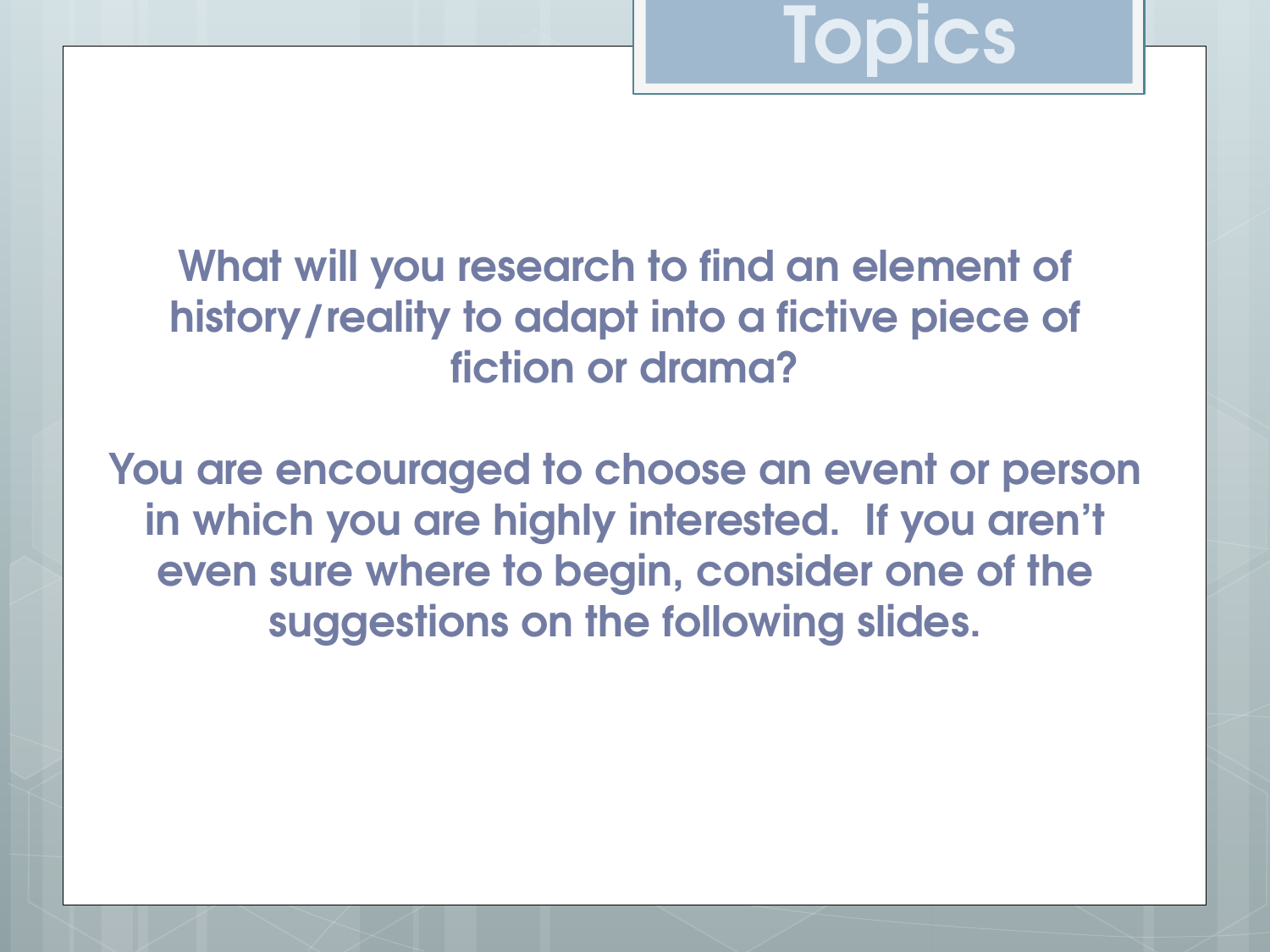

Topics
What will you research to find an element of history/reality to adapt into a fictive piece of fiction or drama?

You are encouraged to choose an event or person in which you are highly interested.  If you aren’t even sure where to begin, consider one of the suggestions on the following slides.